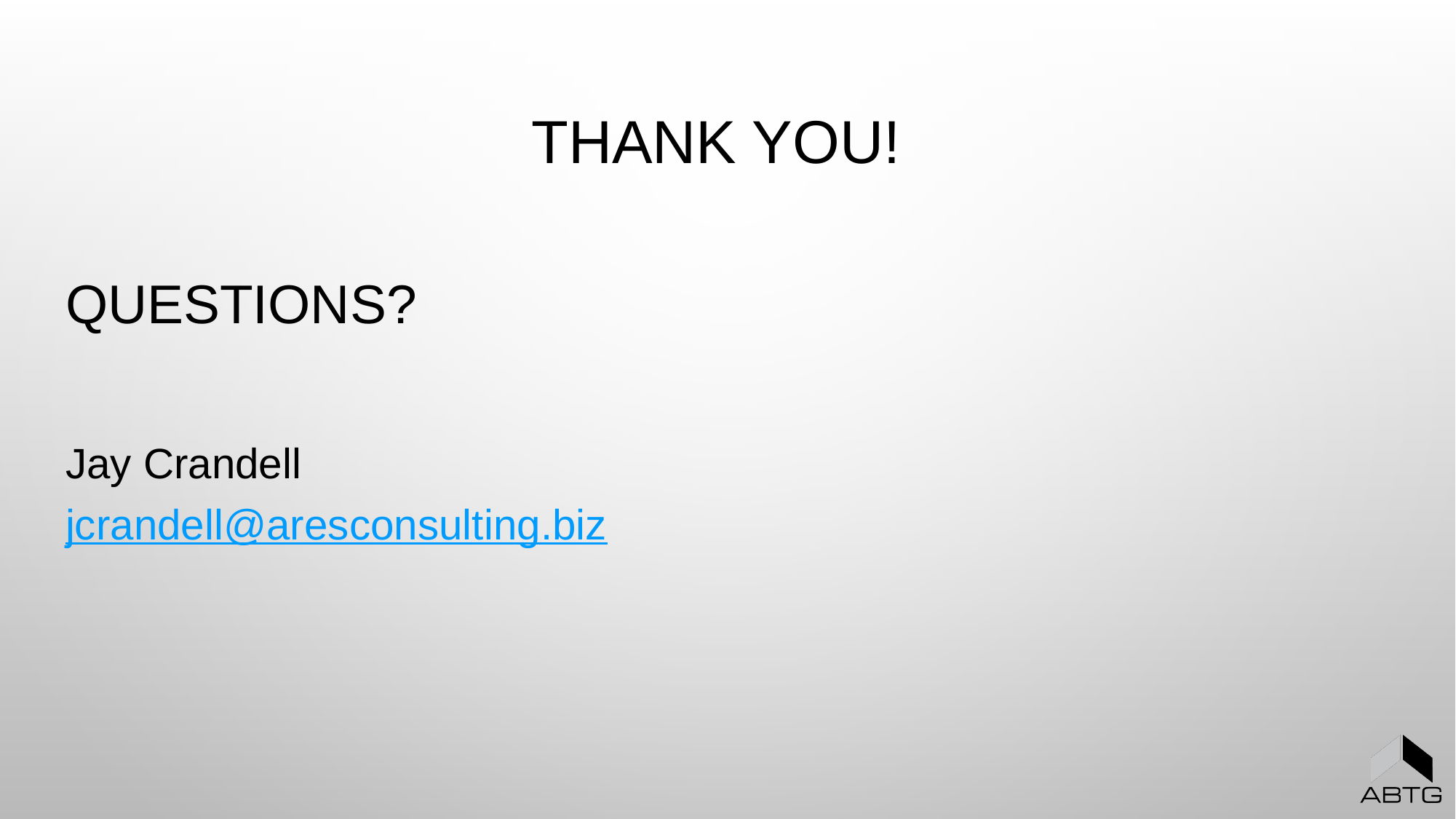

# Thank you!
Questions?

Jay Crandell
jcrandell@aresconsulting.biz